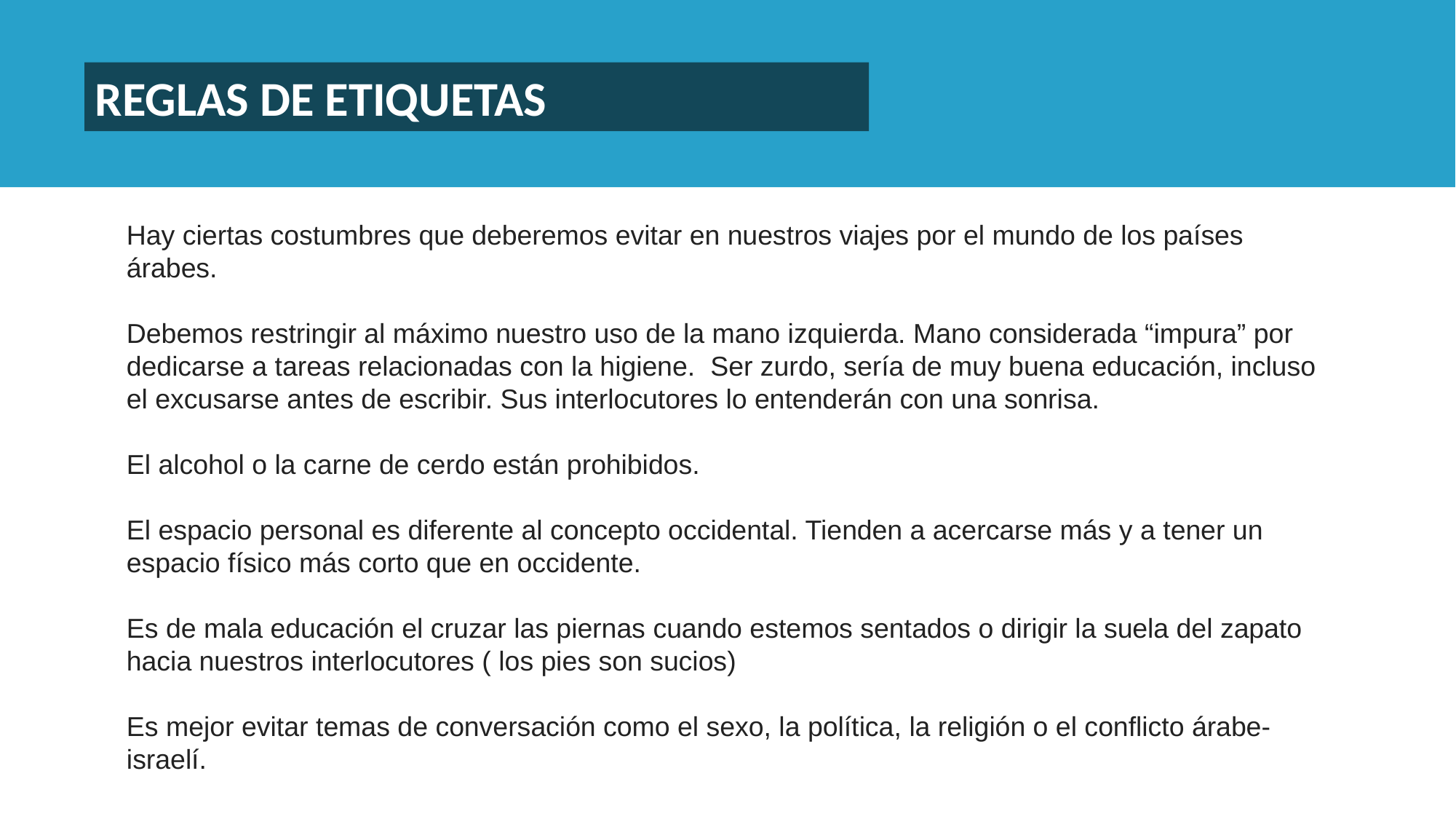

REGLAS DE ETIQUETAS
Hay ciertas costumbres que deberemos evitar en nuestros viajes por el mundo de los países árabes.

Debemos restringir al máximo nuestro uso de la mano izquierda. Mano considerada “impura” por dedicarse a tareas relacionadas con la higiene.  Ser zurdo, sería de muy buena educación, incluso el excusarse antes de escribir. Sus interlocutores lo entenderán con una sonrisa.

El alcohol o la carne de cerdo están prohibidos.

El espacio personal es diferente al concepto occidental. Tienden a acercarse más y a tener un espacio físico más corto que en occidente.

Es de mala educación el cruzar las piernas cuando estemos sentados o dirigir la suela del zapato hacia nuestros interlocutores ( los pies son sucios)

Es mejor evitar temas de conversación como el sexo, la política, la religión o el conflicto árabe-israelí.